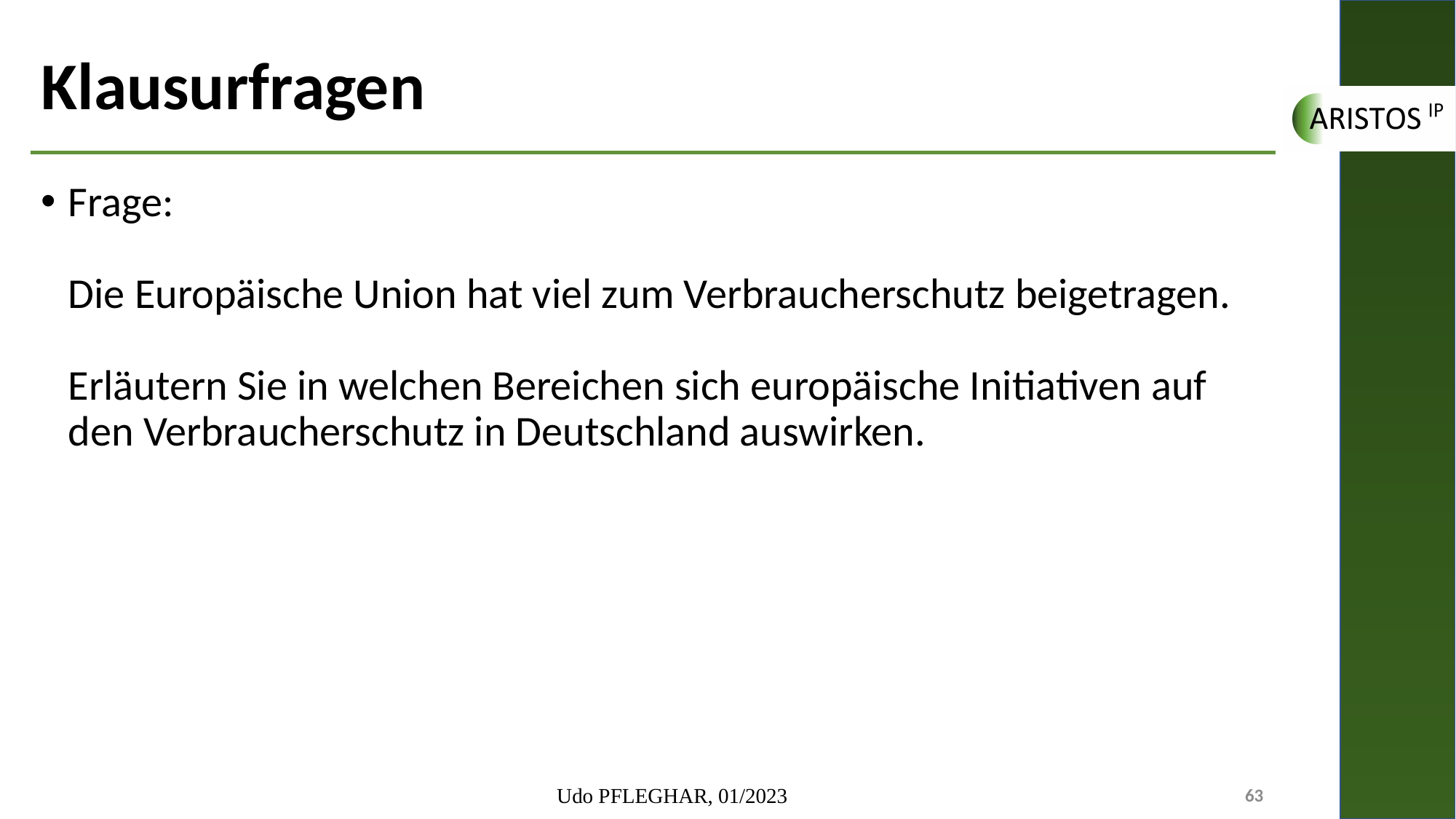

# Klausurfragen
Frage:
Die Europäische Union hat viel zum Verbraucherschutz beigetragen.
Erläutern Sie in welchen Bereichen sich europäische Initiativen auf den Verbraucherschutz in Deutschland auswirken.
Udo PFLEGHAR, 01/2023
63